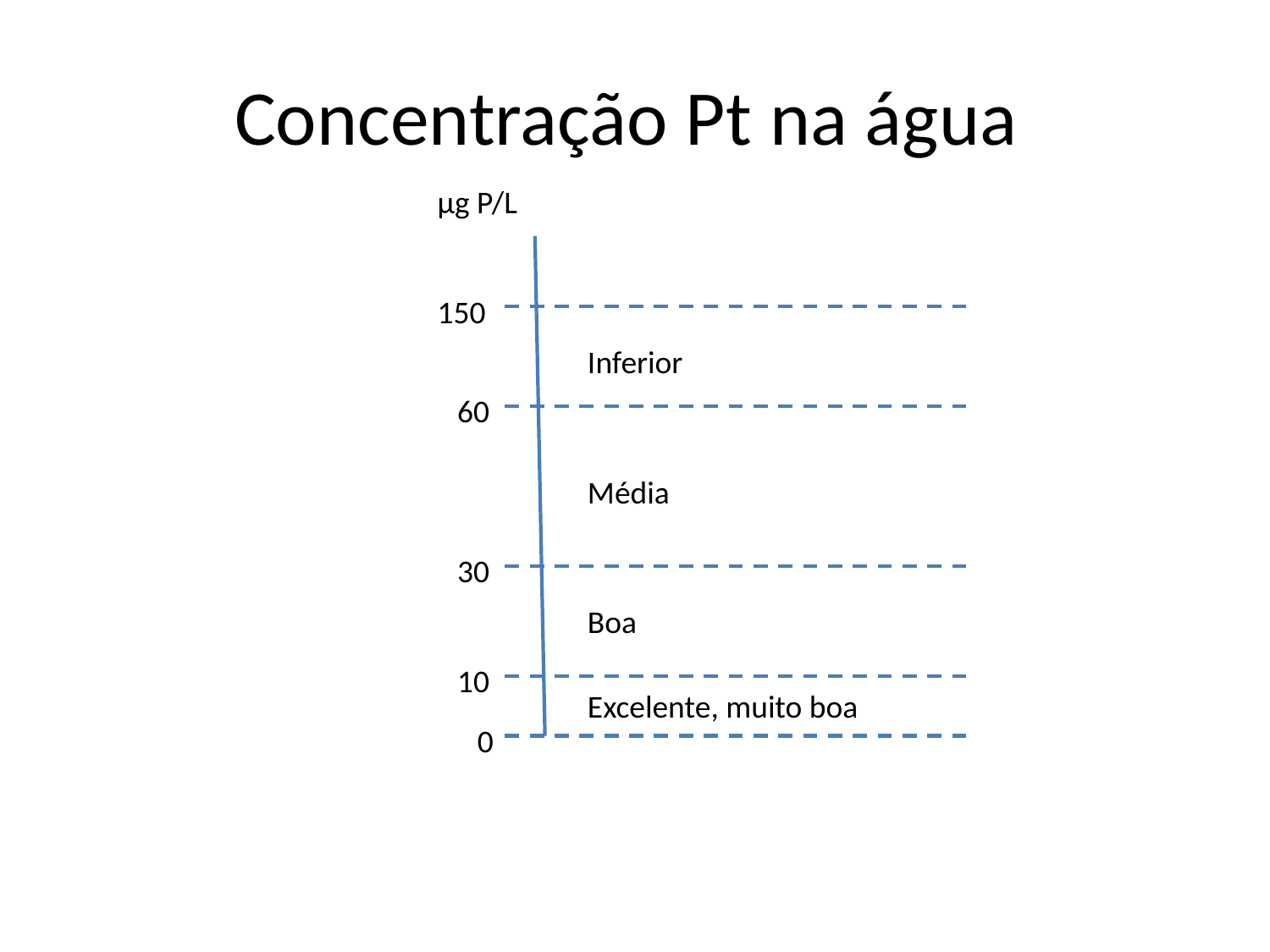

# Concentração Pt na água
µg P/L
150
Inferior
60
Média
30
Boa
10
Excelente, muito boa
0